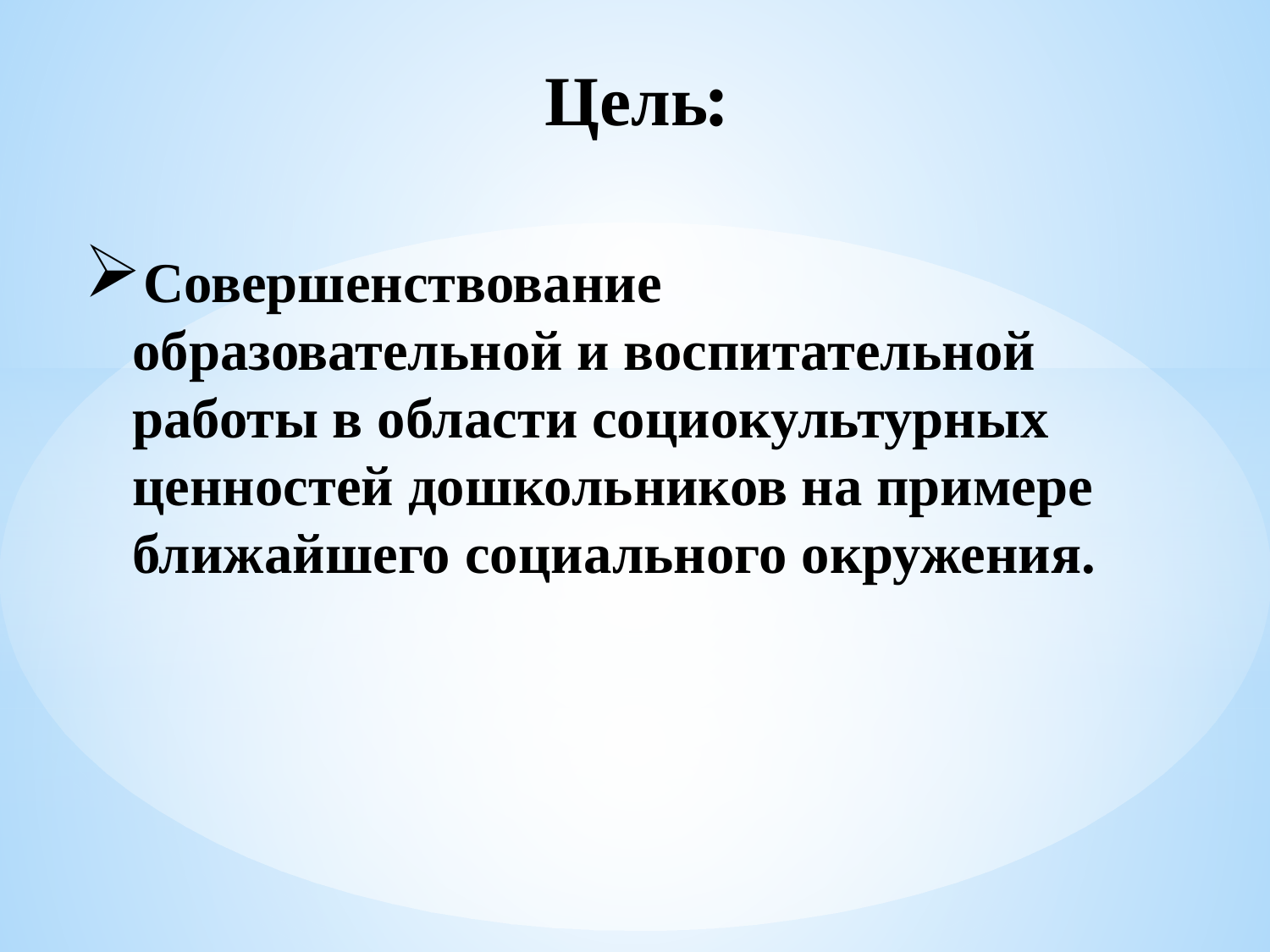

# Цель:

Совершенствование образовательной и воспитательной работы в области социокультурных ценностей дошкольников на примере ближайшего социального окружения.